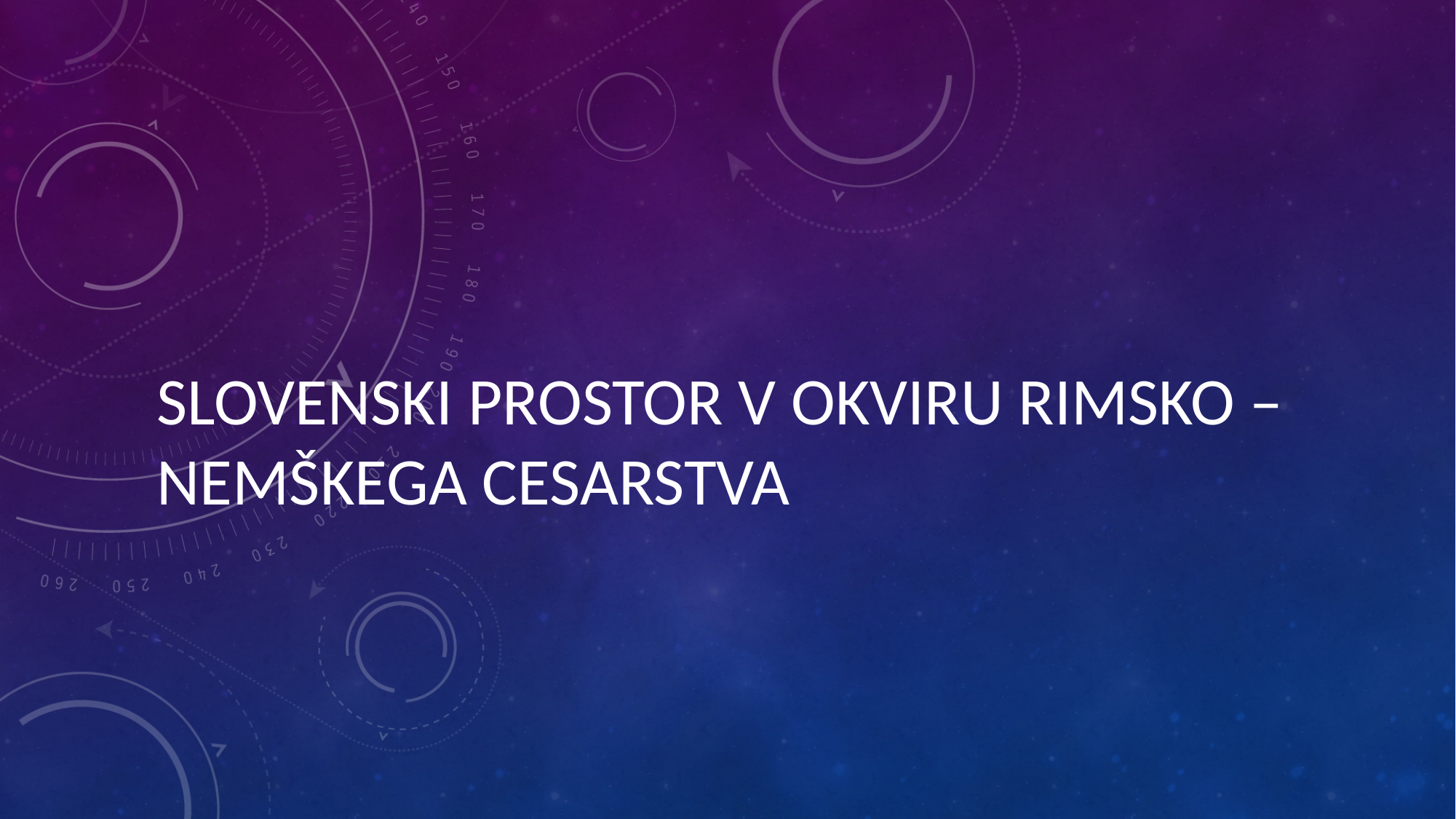

# Slovenski prostor v okviru Rimsko – nemškega cesarstva